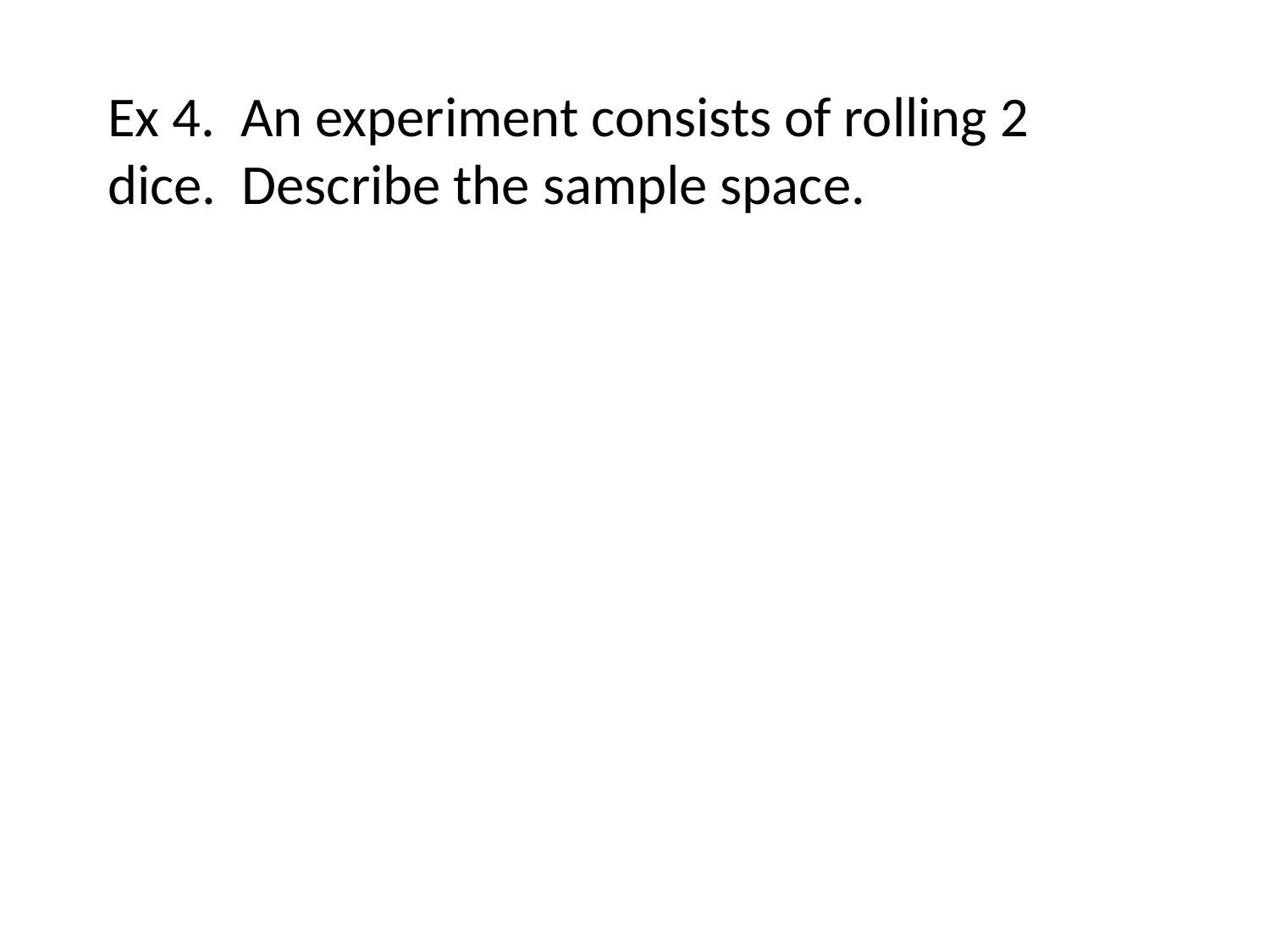

Ex 4.  An experiment consists of rolling 2 dice.  Describe the sample space.